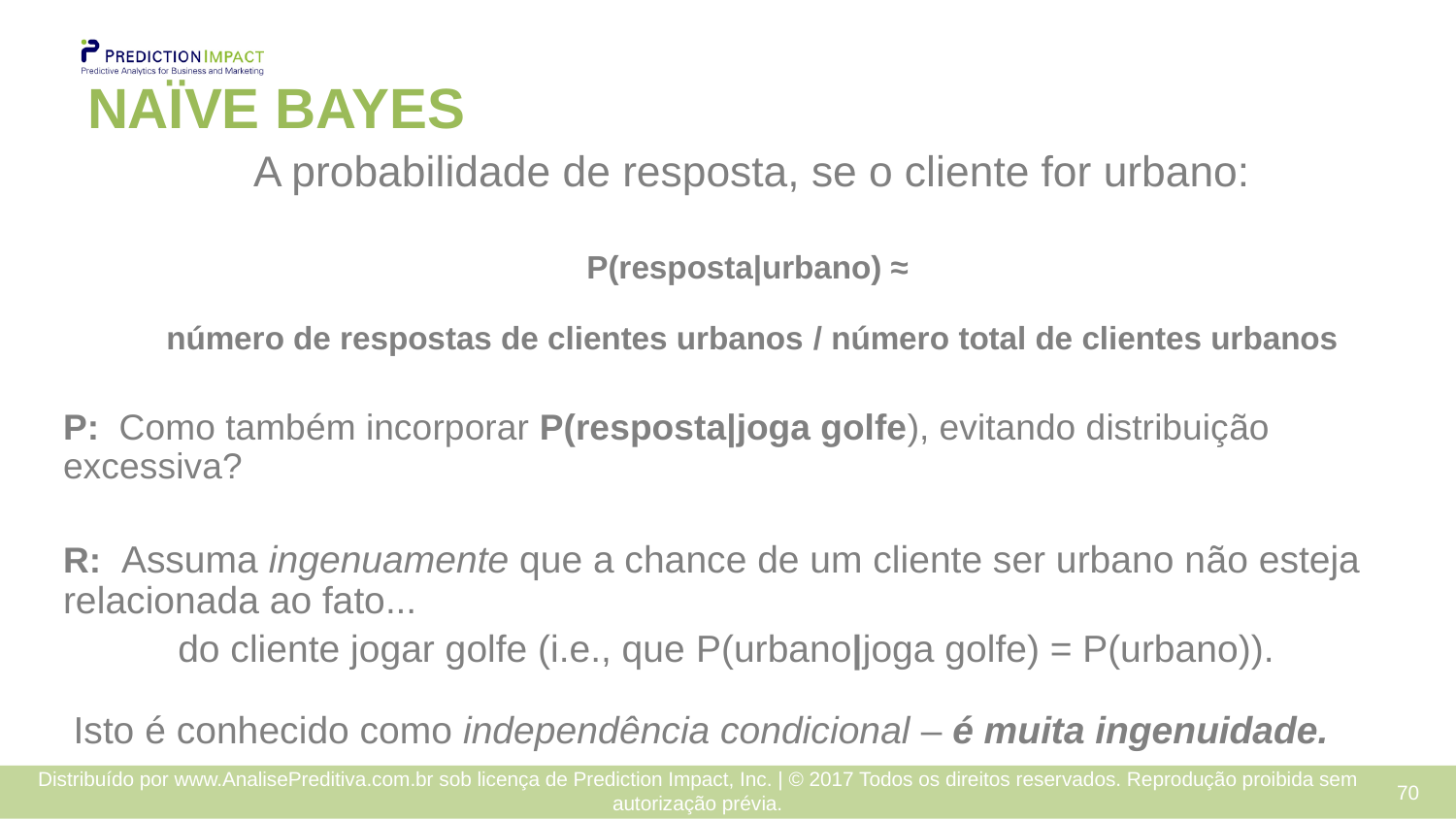

# NAÏVE BAYES
A probabilidade de resposta, se o cliente for urbano:
P(resposta|urbano) ≈
número de respostas de clientes urbanos / número total de clientes urbanos

P:  Como também incorporar P(resposta|joga golfe), evitando distribuição excessiva?

R:  Assuma ingenuamente que a chance de um cliente ser urbano não esteja relacionada ao fato...
           do cliente jogar golfe (i.e., que P(urbano|joga golfe) = P(urbano)).
 Isto é conhecido como independência condicional – é muita ingenuidade.
70
Distribuído por www.AnalisePreditiva.com.br sob licença de Prediction Impact, Inc. | © 2017 Todos os direitos reservados. Reprodução proibida sem autorização prévia.